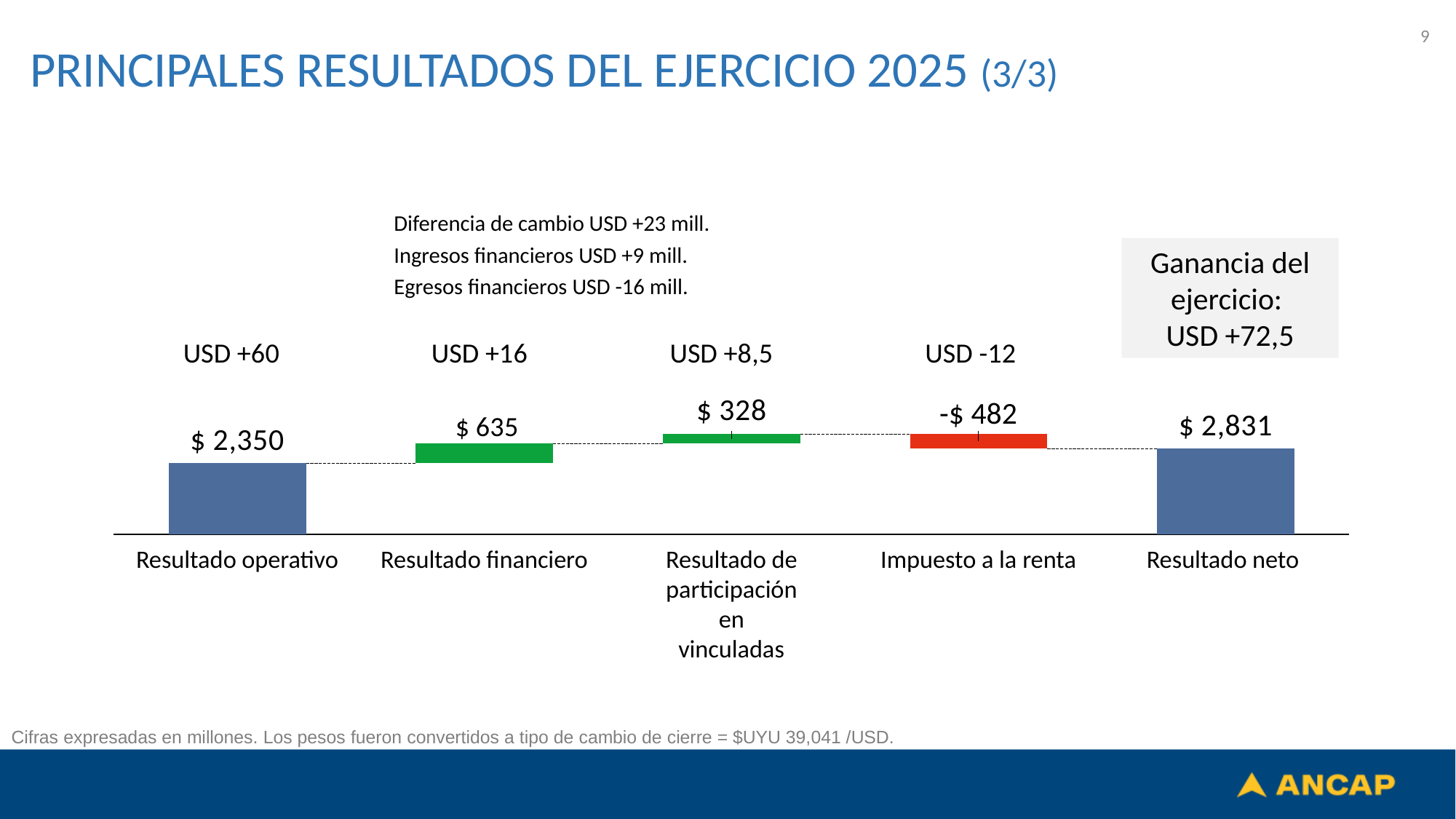

9
PRINCIPALES RESULTADOS DEL EJERCICIO 2025 (3/3)

Diferencia de cambio USD +23 mill.
Ganancia del ejercicio:
USD +72,5

Ingresos financieros USD +9 mill.

Egresos financieros USD -16 mill.
USD +60
USD +16
USD +8,5
USD -12

### Chart

| Category |  |  |  |  |  |
|---|---|---|---|---|---|
-$ 482
$ 635
Resultado operativo
Resultado financiero
Impuesto a la renta
Resultado neto
Resultado de participación en vinculadas
Cifras expresadas en millones. Los pesos fueron convertidos a tipo de cambio de cierre = $UYU 39,041 /USD.